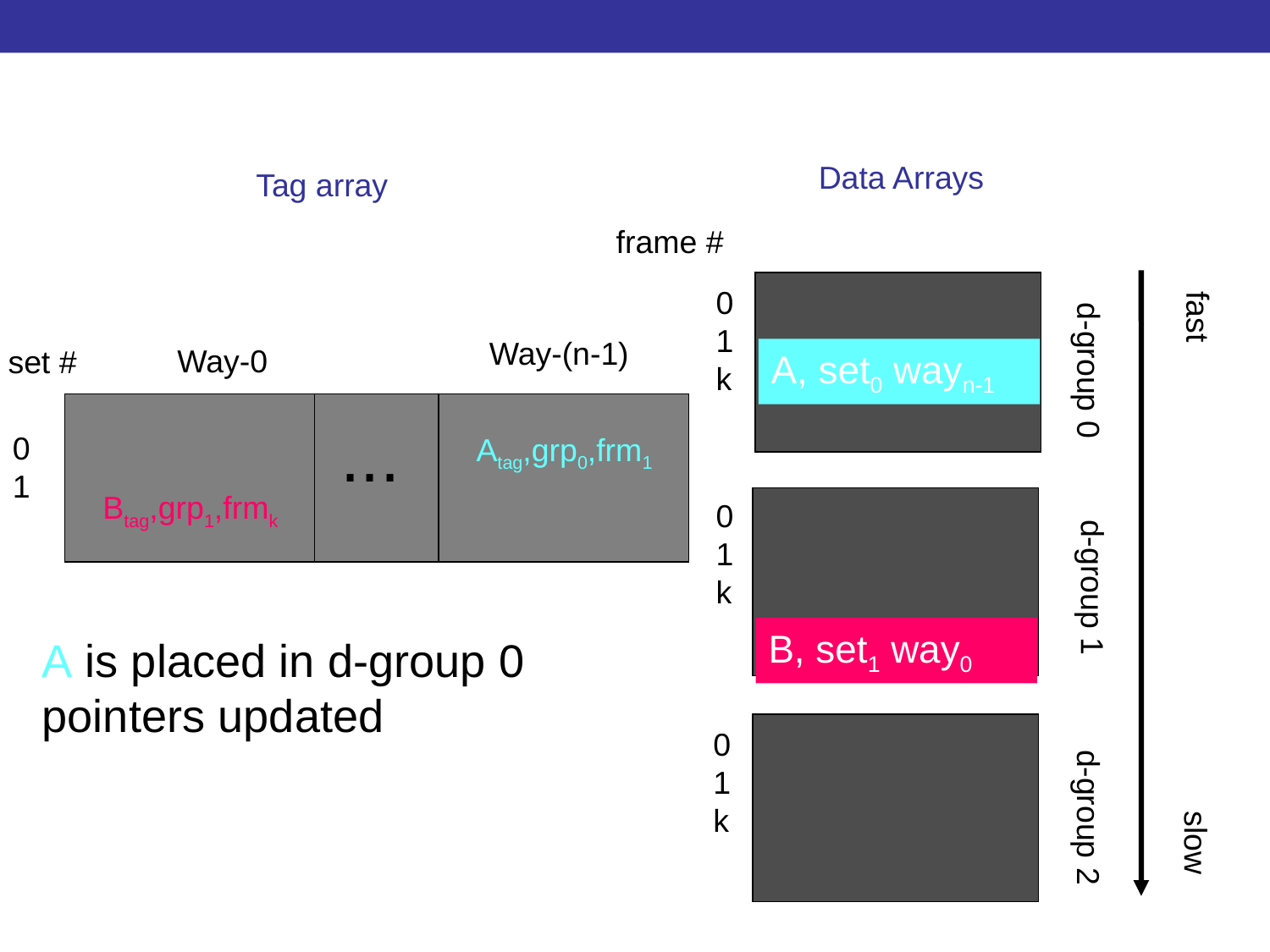

# NuRAPID: Replacement
Data Arrays
Tag array
frame #

0
1
k
fast
Way-(n-1)
Way-0
set #
A, set0 wayn-1
d-group 0

...
0
1

Atag,grp0,frm1
Btag,grp1,frmk

0
1
k
d-group 1
B, set1 way0
A is placed in d-group 0
pointers updated

0
1
k
d-group 2
slow